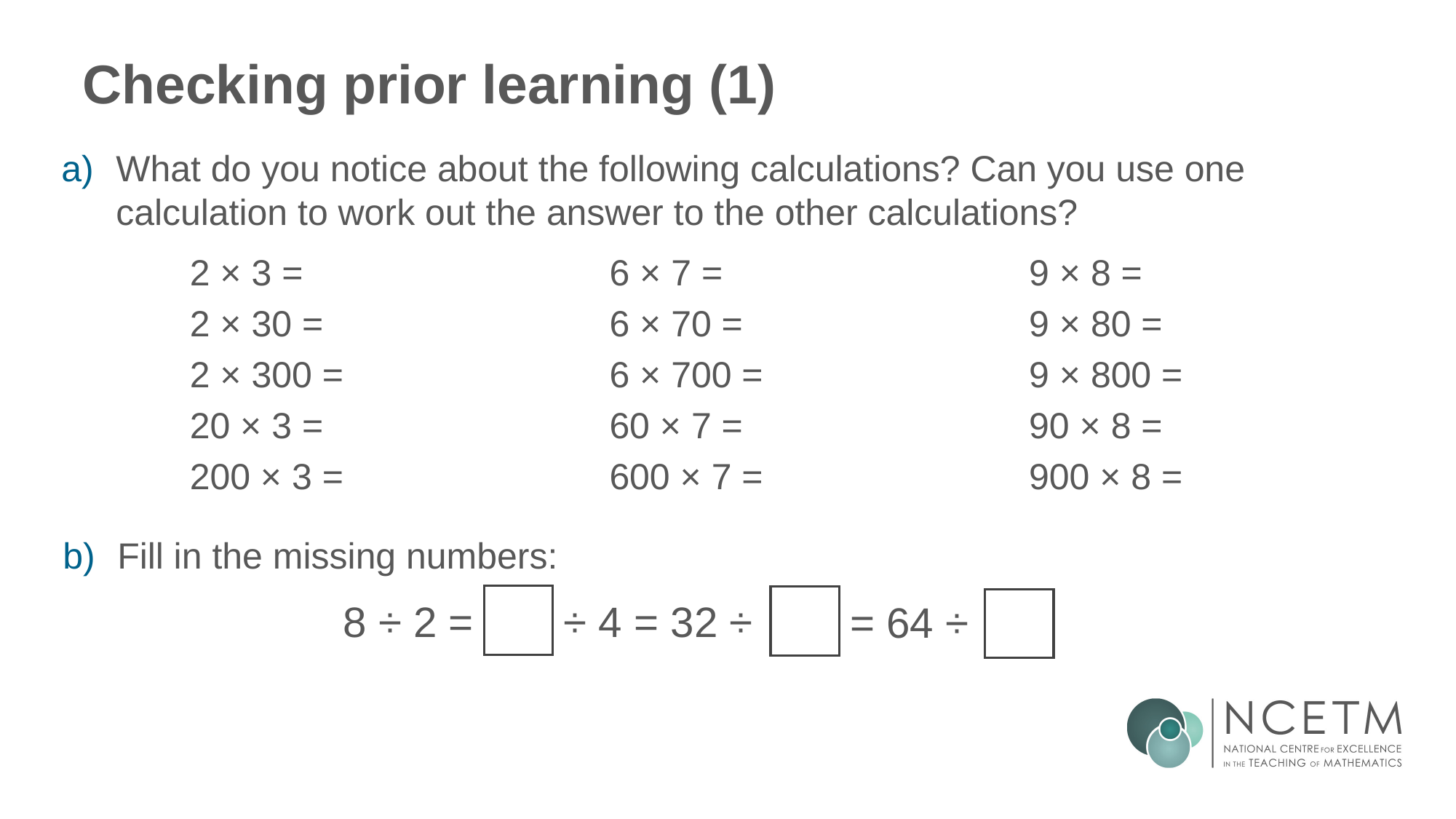

# Checking prior learning (1)
What do you notice about the following calculations? Can you use one calculation to work out the answer to the other calculations?

2 × 3 =
2 × 30 =
2 × 300 =
20 × 3 =
200 × 3 =
6 × 7 =
6 × 70 =
6 × 700 =
60 × 7 =
600 × 7 =
9 × 8 =
9 × 80 =
9 × 800 =
90 × 8 =
900 × 8 =
Fill in the missing numbers:

8 ÷ 2 =

÷ 4 = 32 ÷
= 64 ÷